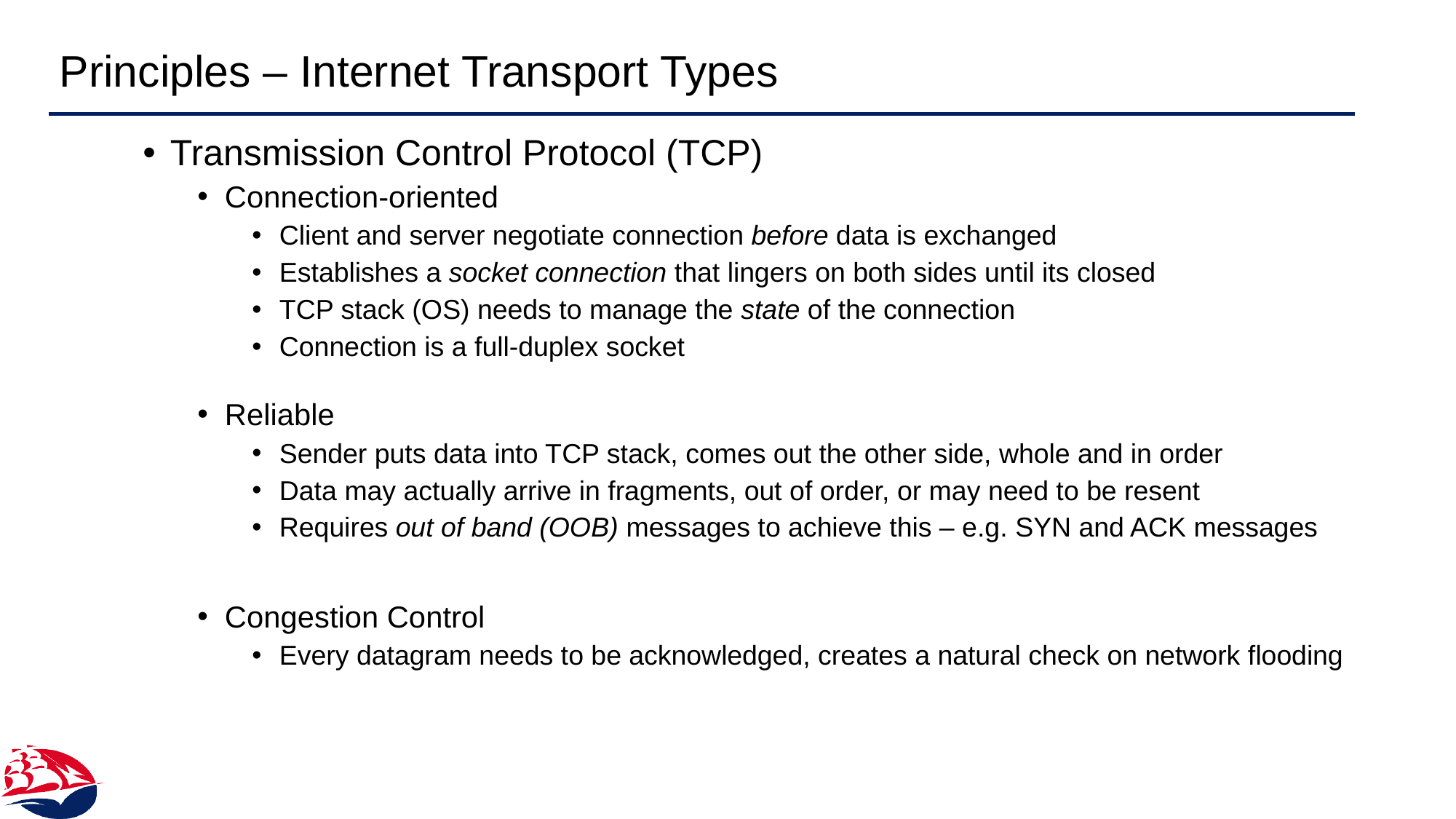

# Principles – Internet Transport Types
Transmission Control Protocol (TCP)
Connection-oriented
Client and server negotiate connection before data is exchanged
Establishes a socket connection that lingers on both sides until its closed
TCP stack (OS) needs to manage the state of the connection
Connection is a full-duplex socket
Reliable
Sender puts data into TCP stack, comes out the other side, whole and in order
Data may actually arrive in fragments, out of order, or may need to be resent
Requires out of band (OOB) messages to achieve this – e.g. SYN and ACK messages

Congestion Control
Every datagram needs to be acknowledged, creates a natural check on network flooding